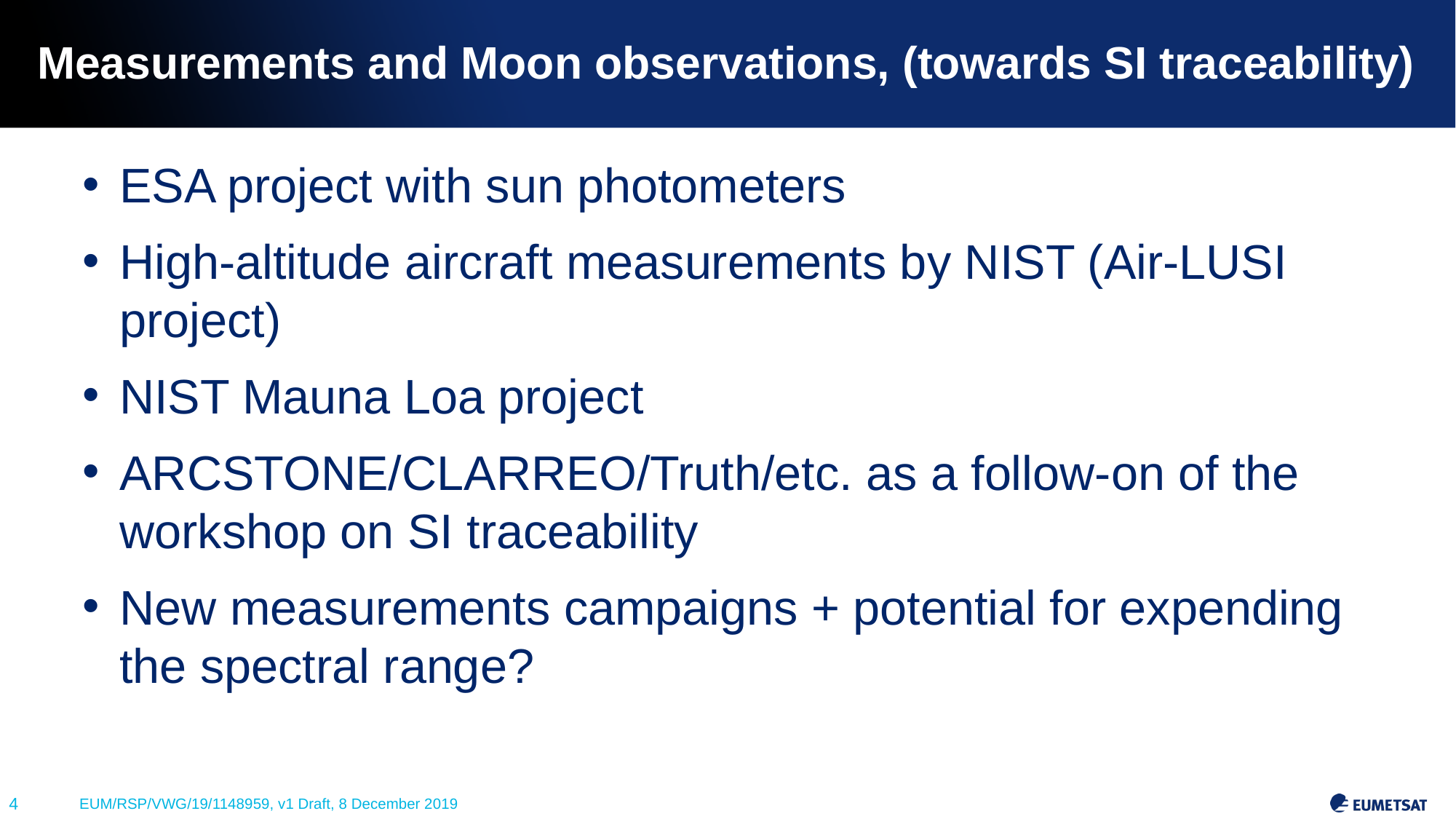

# Measurements and Moon observations, (towards SI traceability)
ESA project with sun photometers

High-altitude aircraft measurements by NIST (Air-LUSI project)

NIST Mauna Loa project

ARCSTONE/CLARREO/Truth/etc. as a follow-on of the workshop on SI traceability

New measurements campaigns + potential for expending the spectral range?